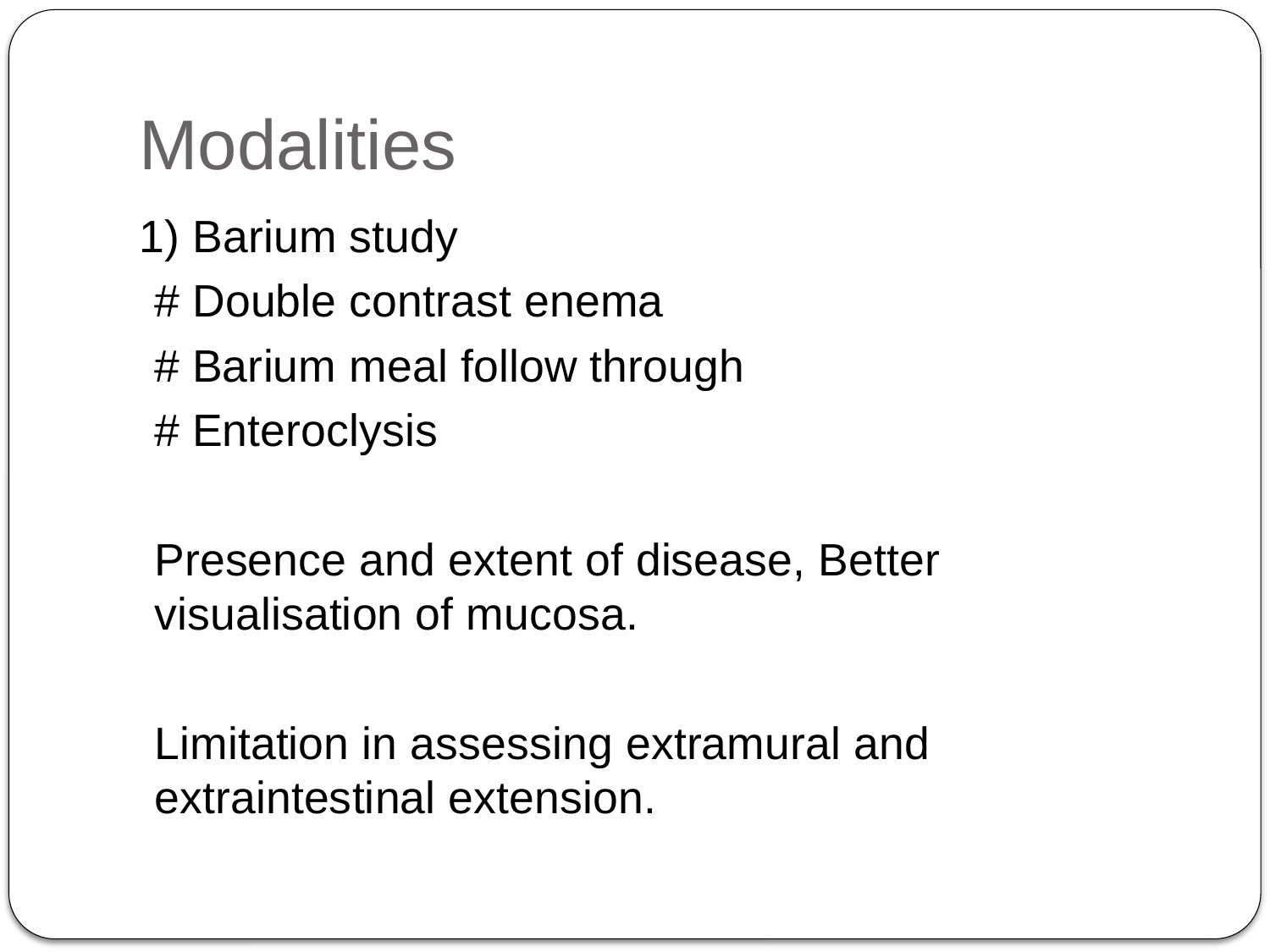

# Modalities
1) Barium study
	# Double contrast enema
	# Barium meal follow through
	# Enteroclysis

Presence and extent of disease, Better visualisation of mucosa.

Limitation in assessing extramural and extraintestinal extension.